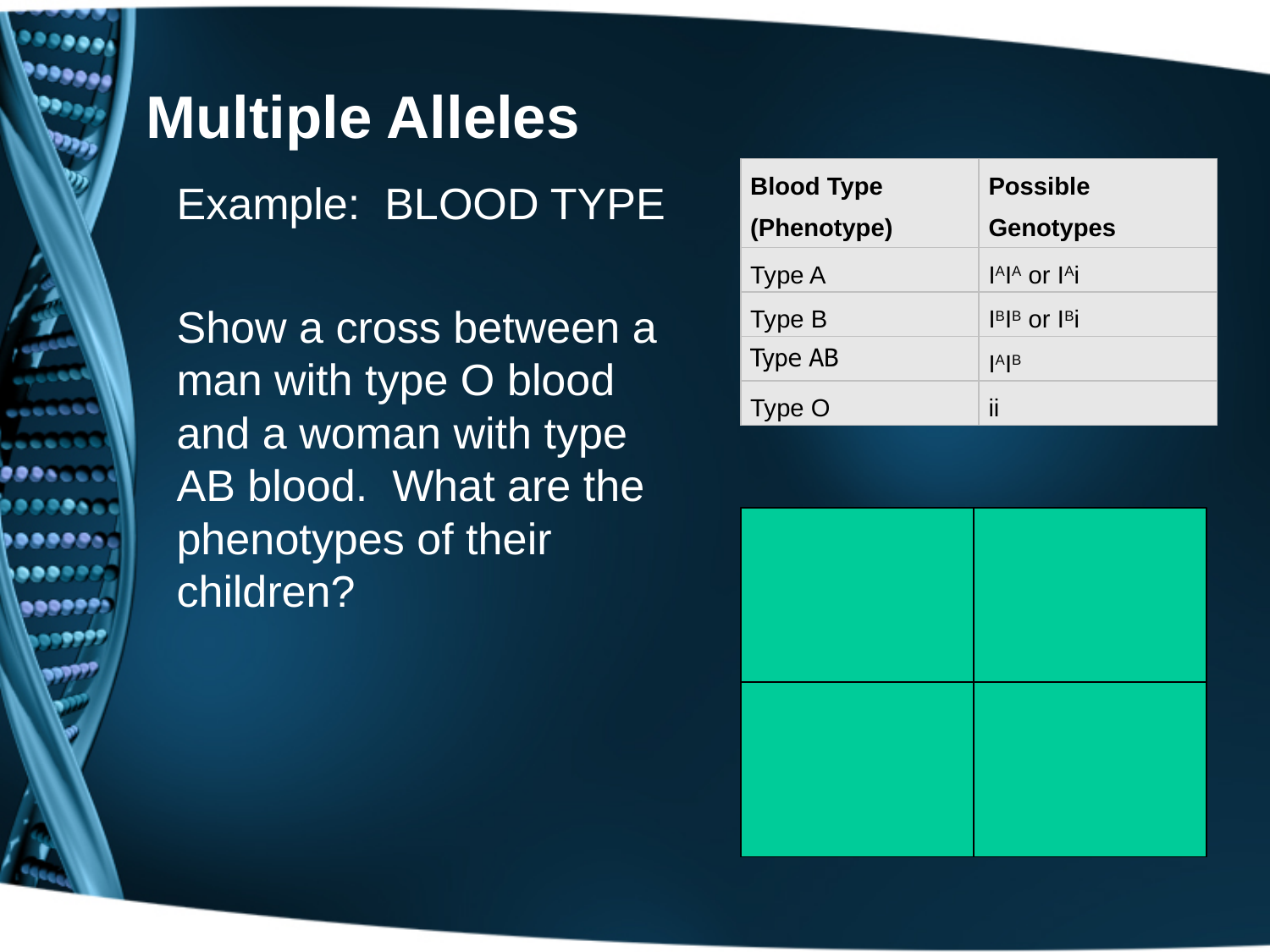

# Multiple Alleles
| Blood Type (Phenotype) | Possible Genotypes |
| --- | --- |
| Type A | IAIA or IAi |
| Type B | IBIB or IBi |
| Type AB | IAIB |
| Type O | ii |
	Example:  BLOOD TYPE

	Show a cross between a man with type O blood and a woman with type AB blood.  What are the phenotypes of their children?